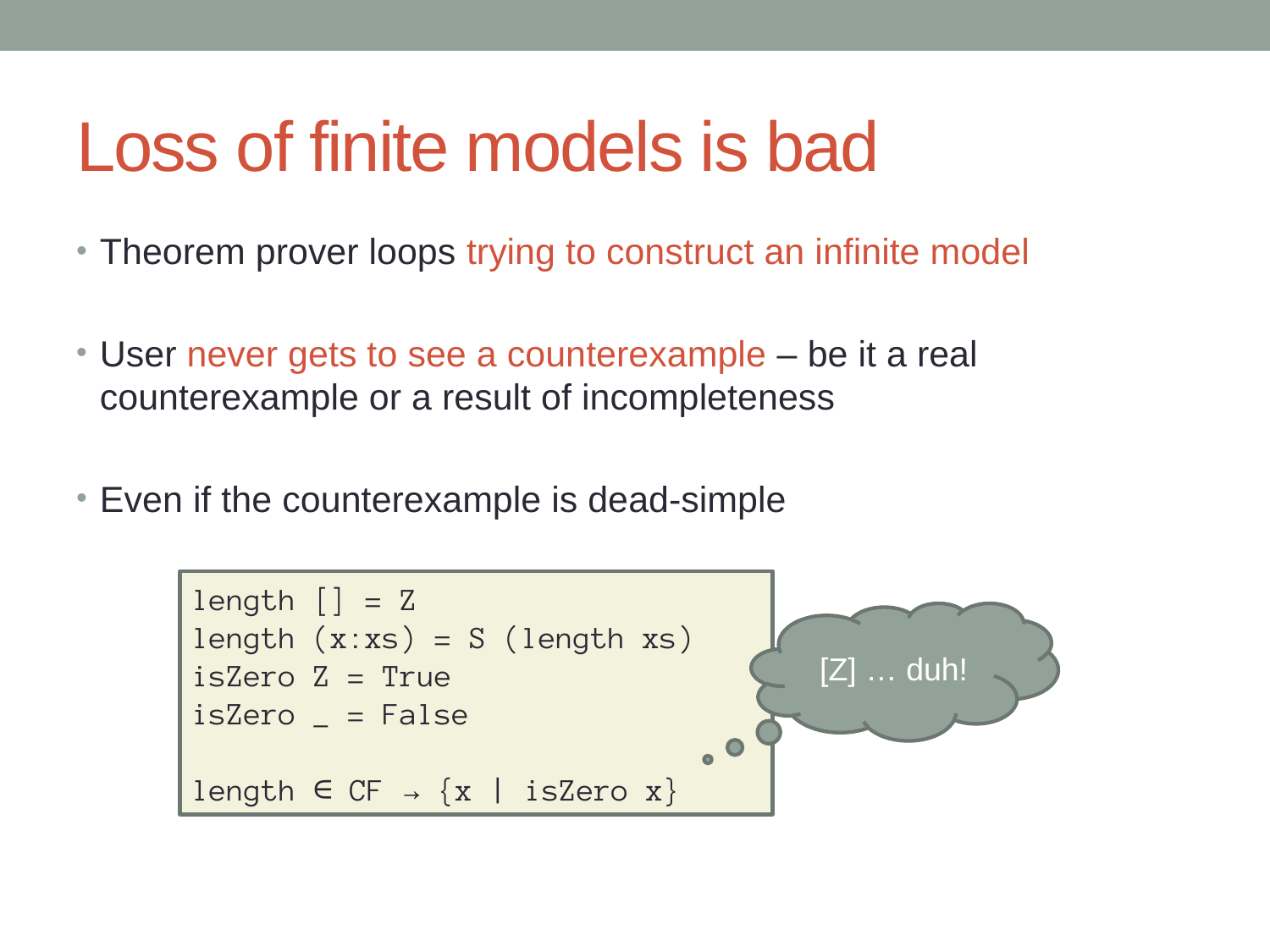

# Loss of finite models is bad
Theorem prover loops trying to construct an infinite model

User never gets to see a counterexample – be it a real counterexample or a result of incompleteness

Even if the counterexample is dead-simple

length [] = Z
length (x:xs) = S (length xs)
isZero Z = True
isZero _ = False

length ∈ CF → {x | isZero x}
[Z] … duh!